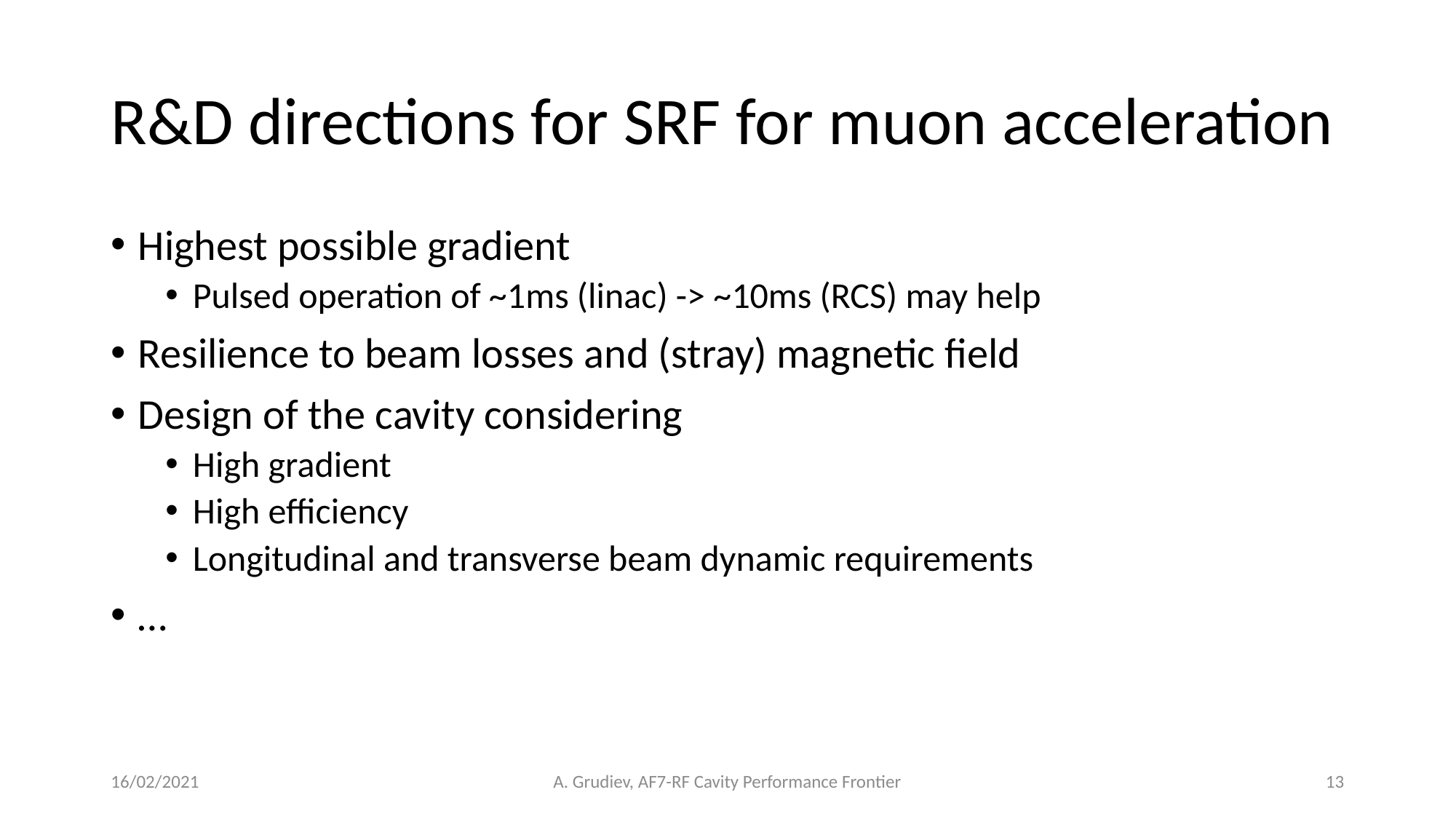

# R&D directions for SRF for muon acceleration
Highest possible gradient
Pulsed operation of ~1ms (linac) -> ~10ms (RCS) may help
Resilience to beam losses and (stray) magnetic field
Design of the cavity considering
High gradient
High efficiency
Longitudinal and transverse beam dynamic requirements
…
16/02/2021
A. Grudiev, AF7-RF Cavity Performance Frontier
13